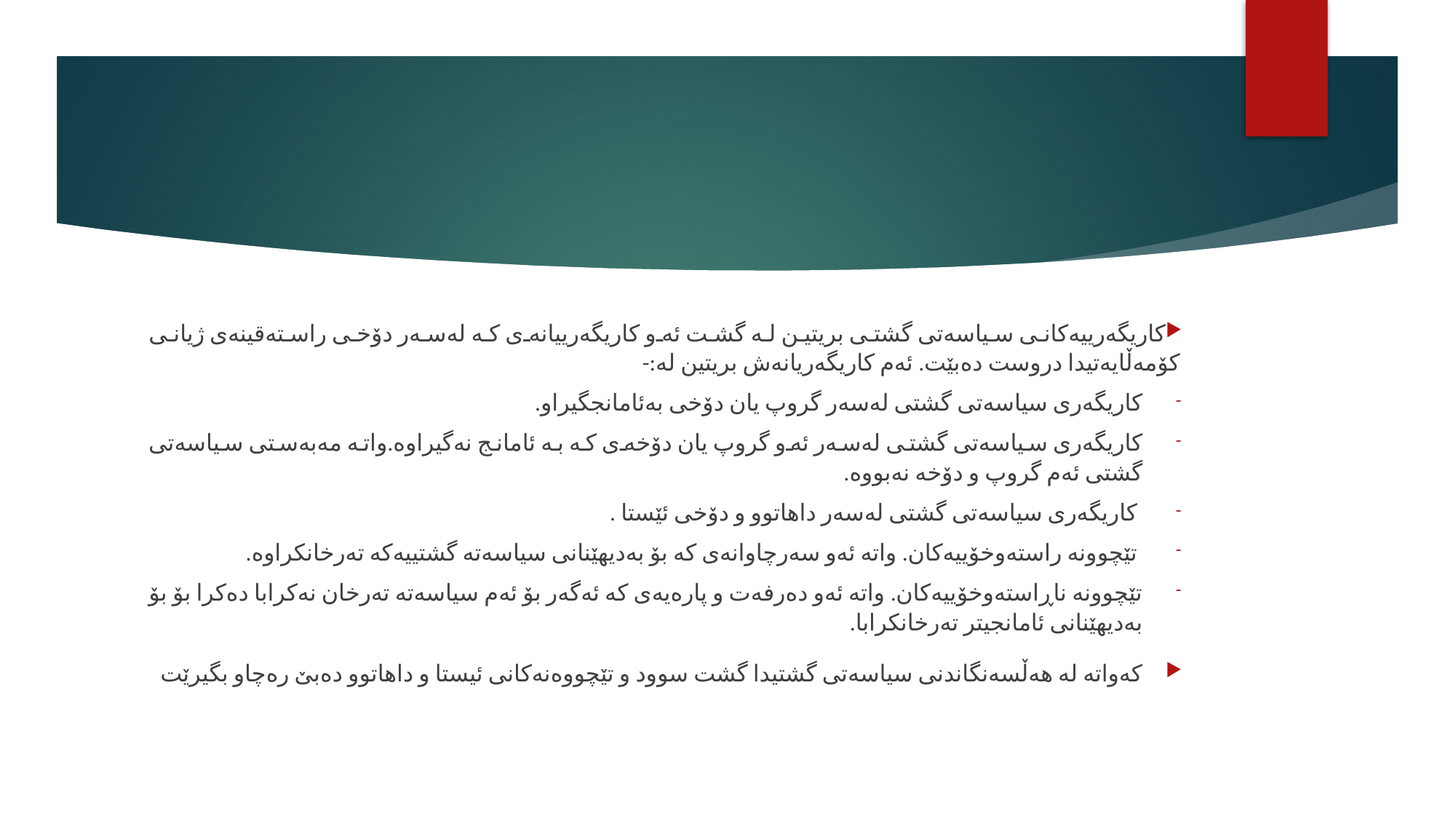

#
کاریگەرییەکانی سیاسەتی گشتی بریتین لە گشت ئەو کاریگەرییانەی کە لەسەر دۆخی راستەقینەی ژیانی کۆمەڵایەتیدا دروست دەبێت. ئەم کاریگەریانەش بریتین لە:-
کاریگەری سیاسەتی گشتی لەسەر گروپ یان دۆخی بەئامانجگیراو.
کاریگەری سیاسەتی گشتی لەسەر ئەو گروپ یان دۆخەی کە بە ئامانج نەگیراوە.واتە مەبەستی سیاسەتی گشتی ئەم گروپ و دۆخە نەبووە.
 کاریگەری سیاسەتی گشتی لەسەر داهاتوو و دۆخی ئێستا .
 تێچوونە راستەوخۆییەکان. واتە ئەو سەرچاوانەی کە بۆ بەدیهێنانی سیاسەتە گشتییەکە تەرخانکراوە.
تێچوونە ناڕاستەوخۆییەکان. واتە ئەو دەرفەت و پارەیەی کە ئەگەر بۆ ئەم سیاسەتە تەرخان نەکرابا دەکرا بۆ بۆ بەدیهێنانی ئامانجیتر تەرخانکرابا.
کەواتە لە هەڵسەنگاندنی سیاسەتی گشتیدا گشت سوود و تێچووەنەکانی ئیستا و داهاتوو دەبێ رەچاو بگیرێت